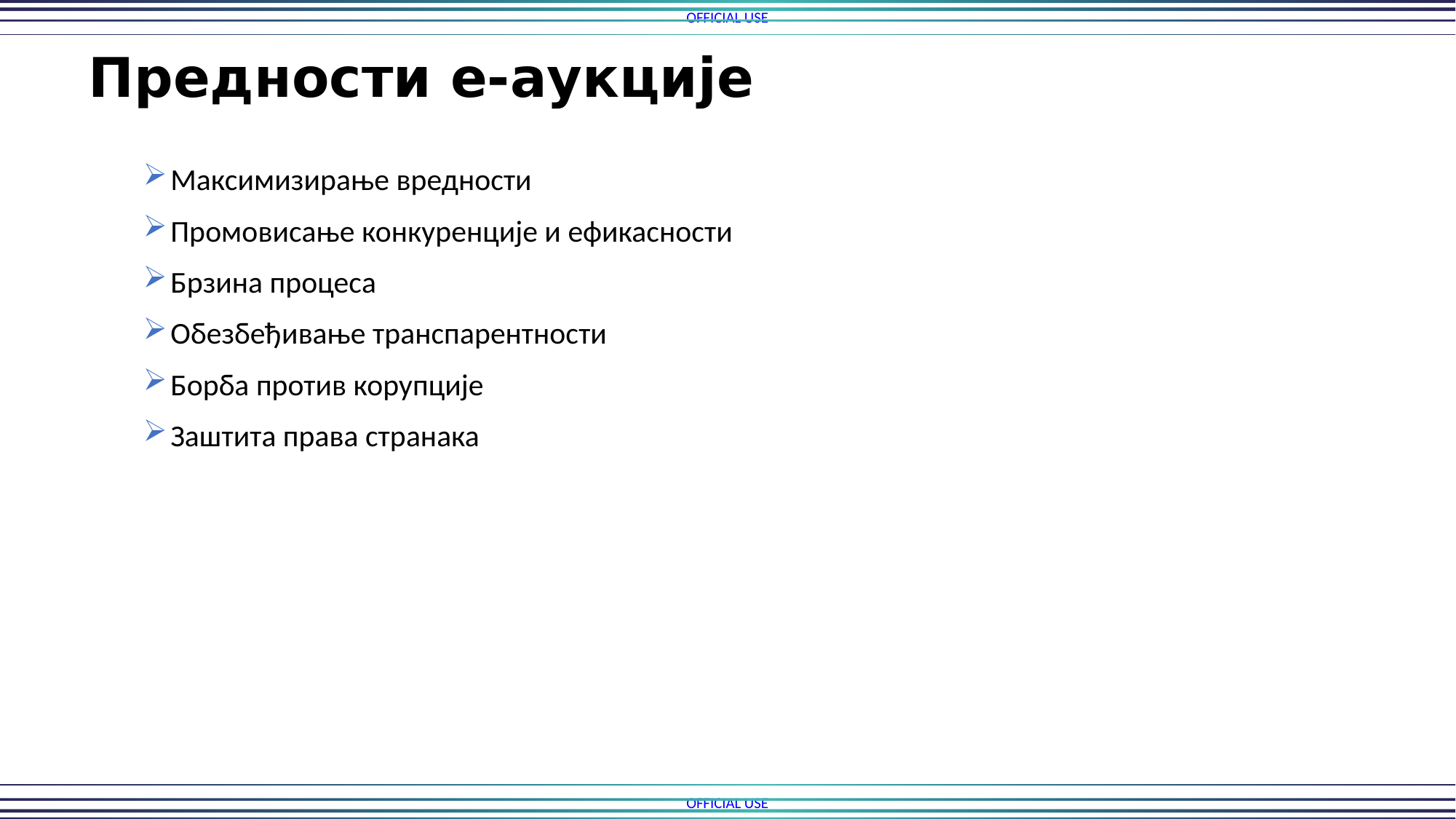

Предности е-аукције
Максимизирање вредности
Промовисање конкуренције и ефикасности
Брзина процеса
Обезбеђивање транспарентности
Борба против корупције
Заштита права странака